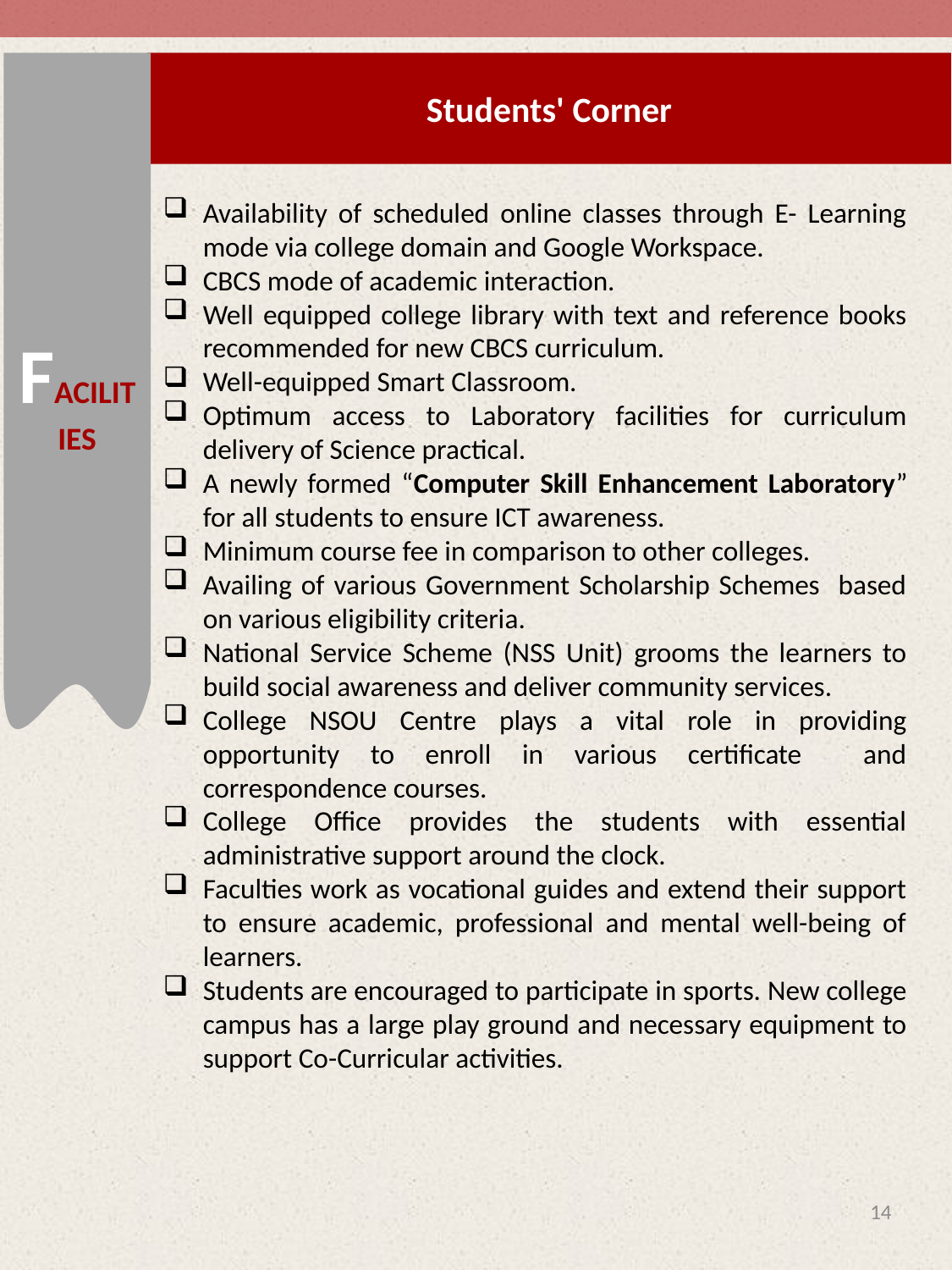

FACILITIES
Students' Corner

Availability of scheduled online classes through E- Learning mode via college domain and Google Workspace.
CBCS mode of academic interaction.
Well equipped college library with text and reference books recommended for new CBCS curriculum.
Well-equipped Smart Classroom.
Optimum access to Laboratory facilities for curriculum delivery of Science practical.
A newly formed “Computer Skill Enhancement Laboratory” for all students to ensure ICT awareness.
Minimum course fee in comparison to other colleges.
Availing of various Government Scholarship Schemes  based on various eligibility criteria.
National Service Scheme (NSS Unit) grooms the learners to build social awareness and deliver community services.
College NSOU Centre plays a vital role in providing opportunity to enroll in various certificate  and correspondence courses.
College Office provides the students with essential administrative support around the clock.
Faculties work as vocational guides and extend their support to ensure academic, professional and mental well-being of learners.
Students are encouraged to participate in sports. New college campus has a large play ground and necessary equipment to support Co-Curricular activities.
14